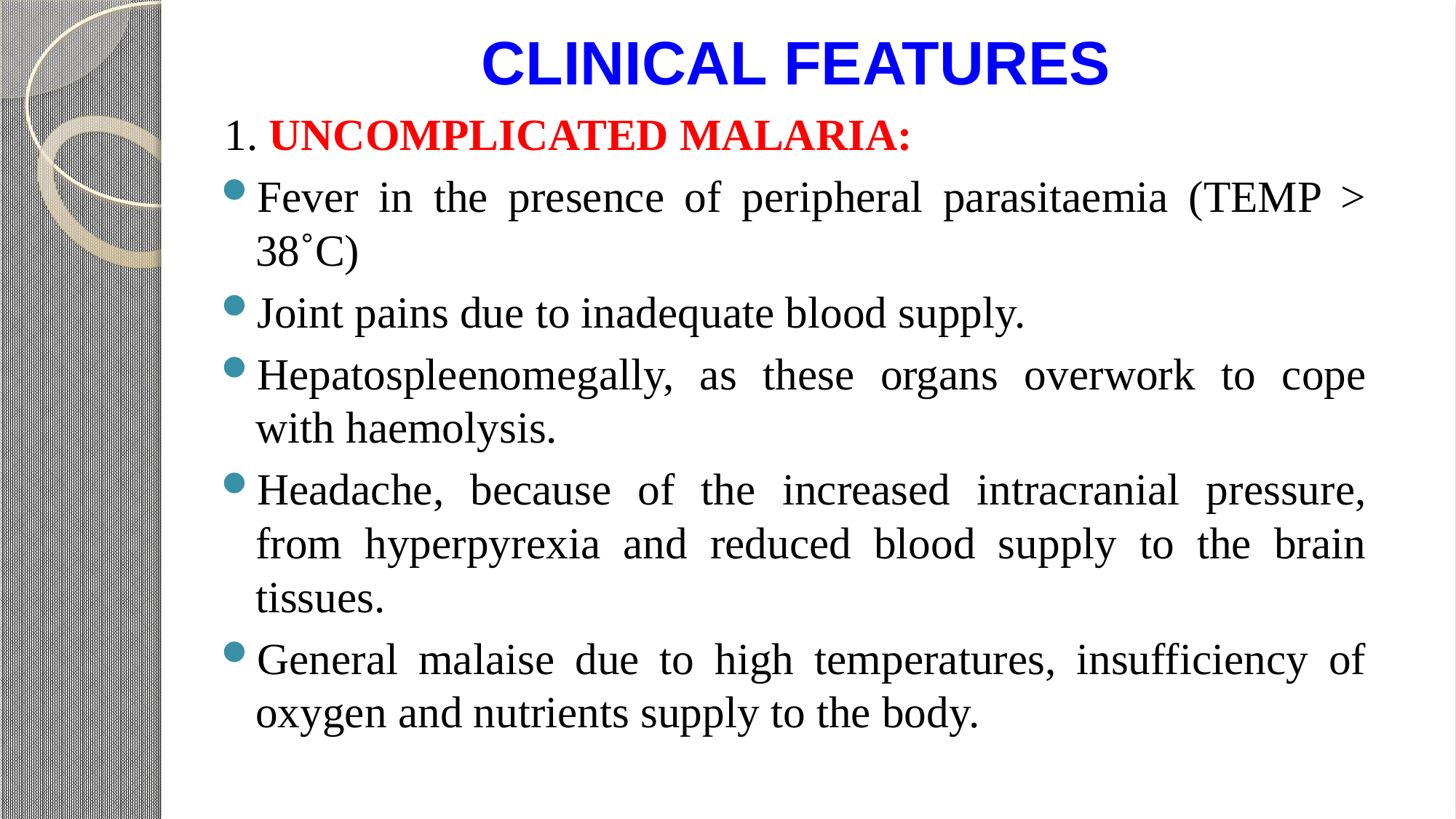

CLINICAL FEATURES
1. UNCOMPLICATED MALARIA:
Fever in the presence of peripheral parasitaemia (TEMP > 38˚C)
Joint pains due to inadequate blood supply.
Hepatospleenomegally, as these organs overwork to cope with haemolysis.
Headache, because of the increased intracranial pressure, from hyperpyrexia and reduced blood supply to the brain tissues.
General malaise due to high temperatures, insufficiency of oxygen and nutrients supply to the body.